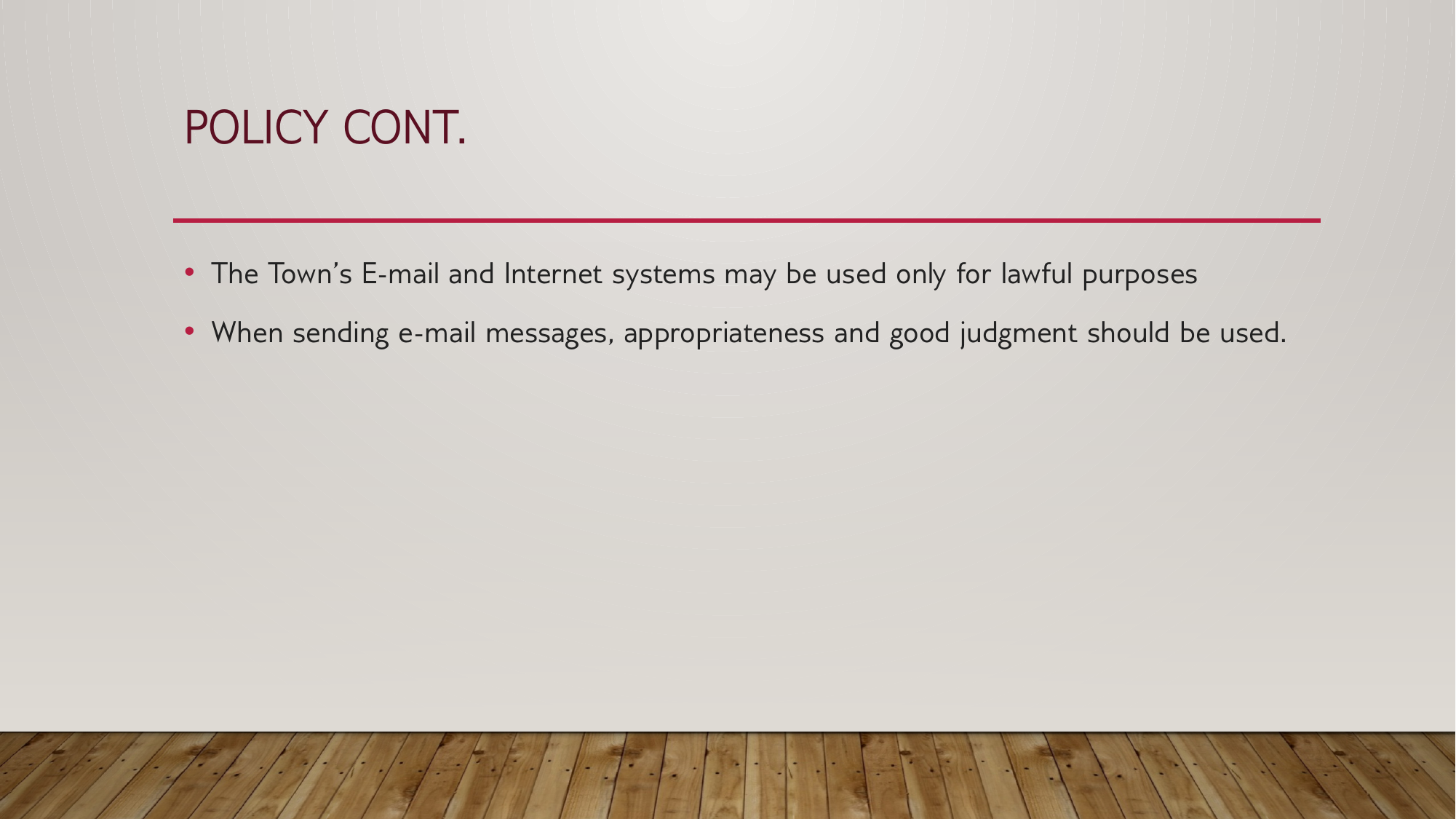

# Policy Cont.
The Town’s E-mail and Internet systems may be used only for lawful purposes
When sending e-mail messages, appropriateness and good judgment should be used.